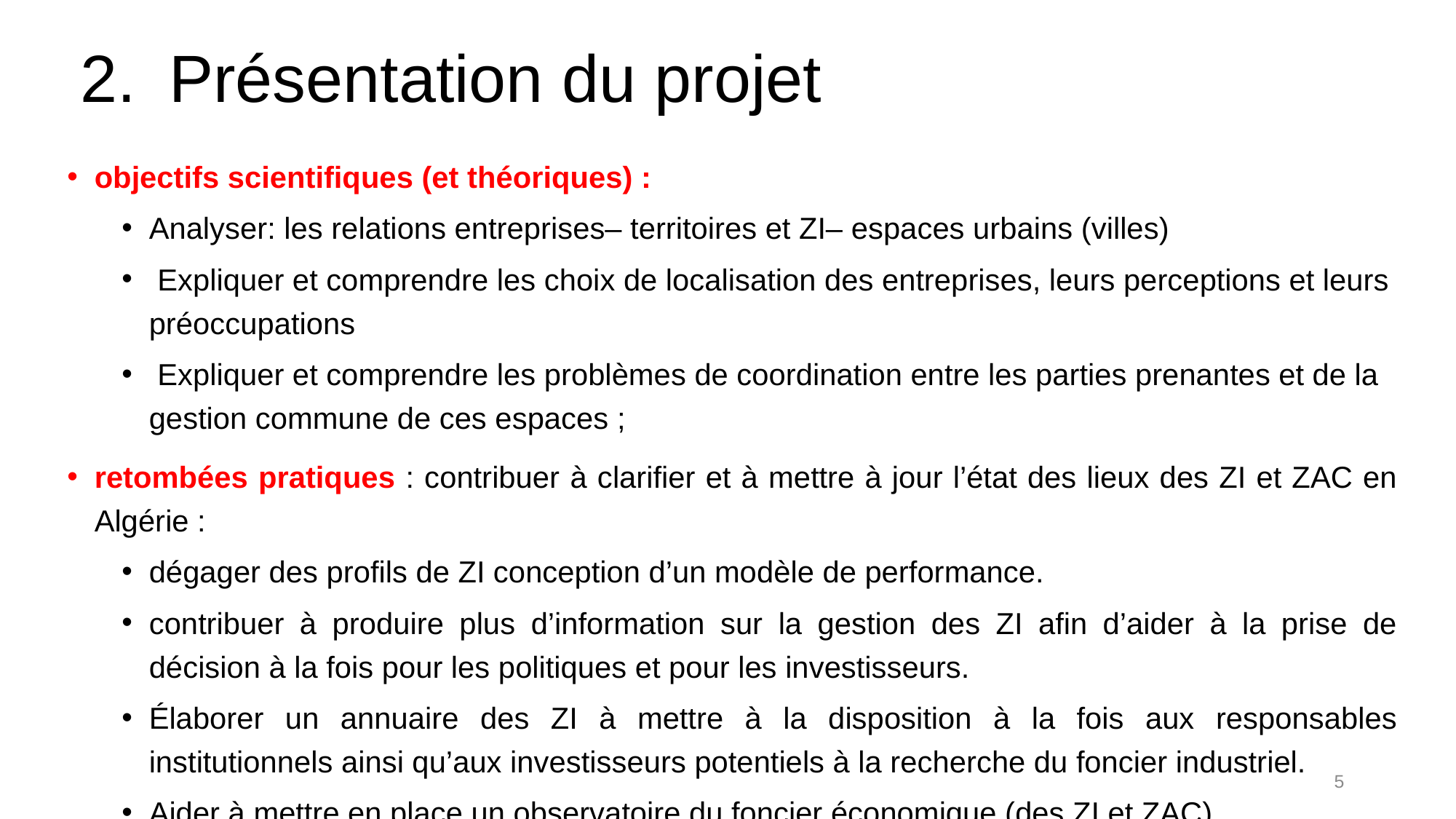

# Présentation du projet
objectifs scientifiques (et théoriques) :
Analyser: les relations entreprises– territoires et ZI– espaces urbains (villes)
 Expliquer et comprendre les choix de localisation des entreprises, leurs perceptions et leurs préoccupations
 Expliquer et comprendre les problèmes de coordination entre les parties prenantes et de la gestion commune de ces espaces ;
retombées pratiques : contribuer à clarifier et à mettre à jour l’état des lieux des ZI et ZAC en Algérie :
dégager des profils de ZI conception d’un modèle de performance.
contribuer à produire plus d’information sur la gestion des ZI afin d’aider à la prise de décision à la fois pour les politiques et pour les investisseurs.
Élaborer un annuaire des ZI à mettre à la disposition à la fois aux responsables institutionnels ainsi qu’aux investisseurs potentiels à la recherche du foncier industriel.
Aider à mettre en place un observatoire du foncier économique (des ZI et ZAC)
5